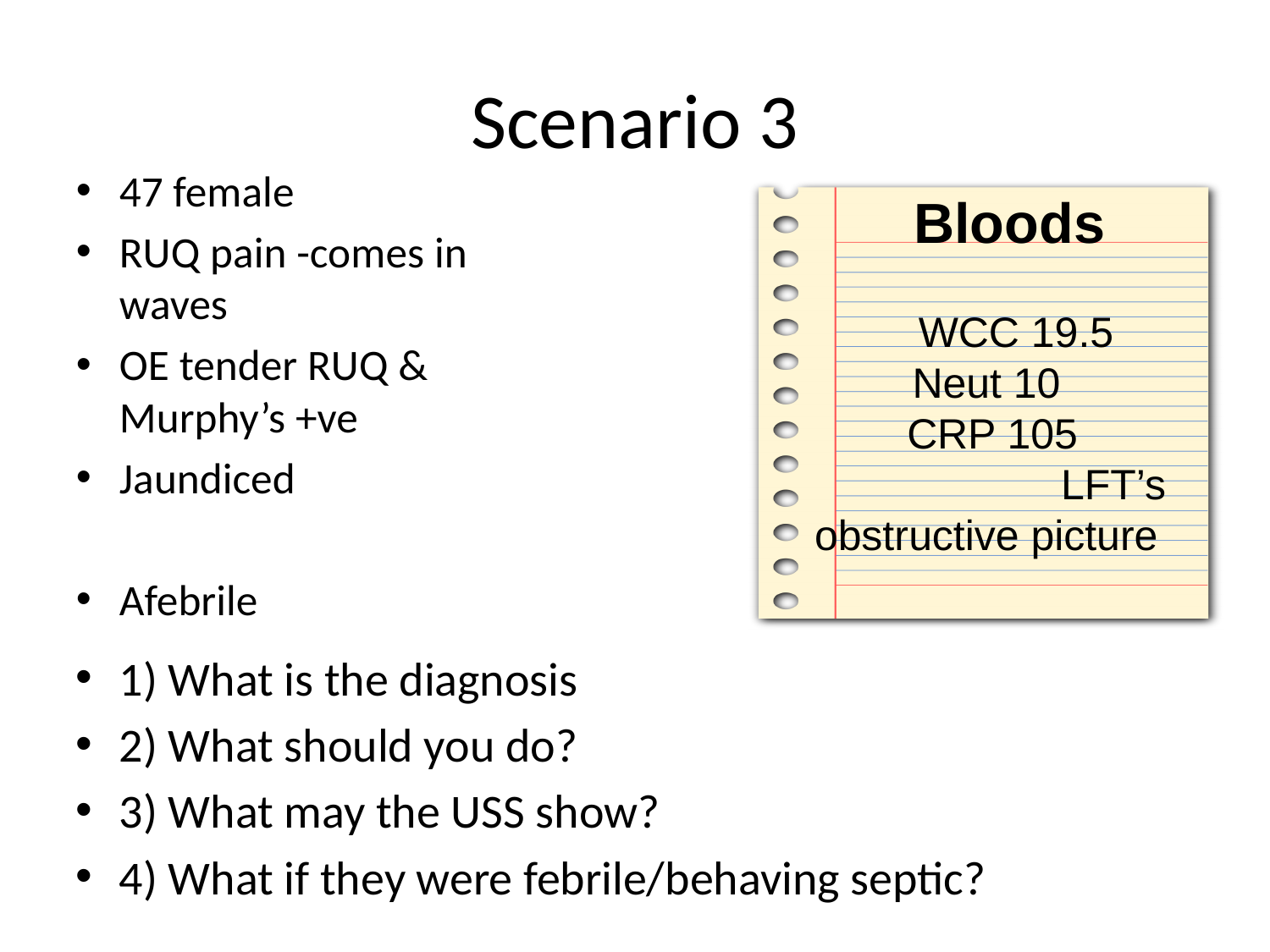

# Scenario 3
47 female
RUQ pain -comes in waves
OE tender RUQ & Murphy’s +ve
Jaundiced

Afebrile
	   Bloods

     WCC 19.5
Neut 10
 CRP 105
		LFT’s obstructive picture

1) What is the diagnosis
2) What should you do?
3) What may the USS show?
4) What if they were febrile/behaving septic?